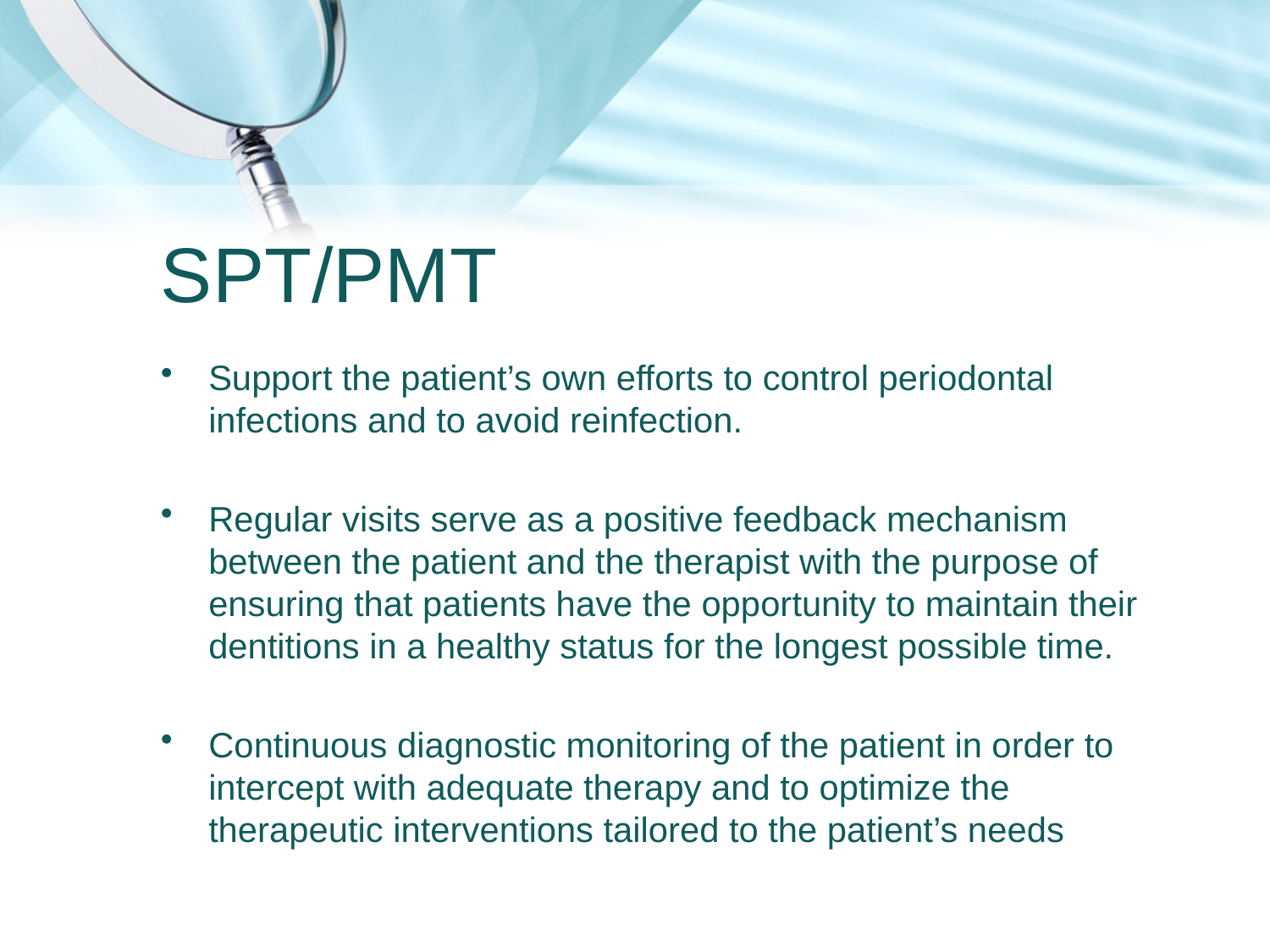

# SPT/PMT
Support the patient’s own efforts to control periodontal infections and to avoid reinfection.

Regular visits serve as a positive feedback mechanism between the patient and the therapist with the purpose of ensuring that patients have the opportunity to maintain their dentitions in a healthy status for the longest possible time.

Continuous diagnostic monitoring of the patient in order to intercept with adequate therapy and to optimize the therapeutic interventions tailored to the patient’s needs